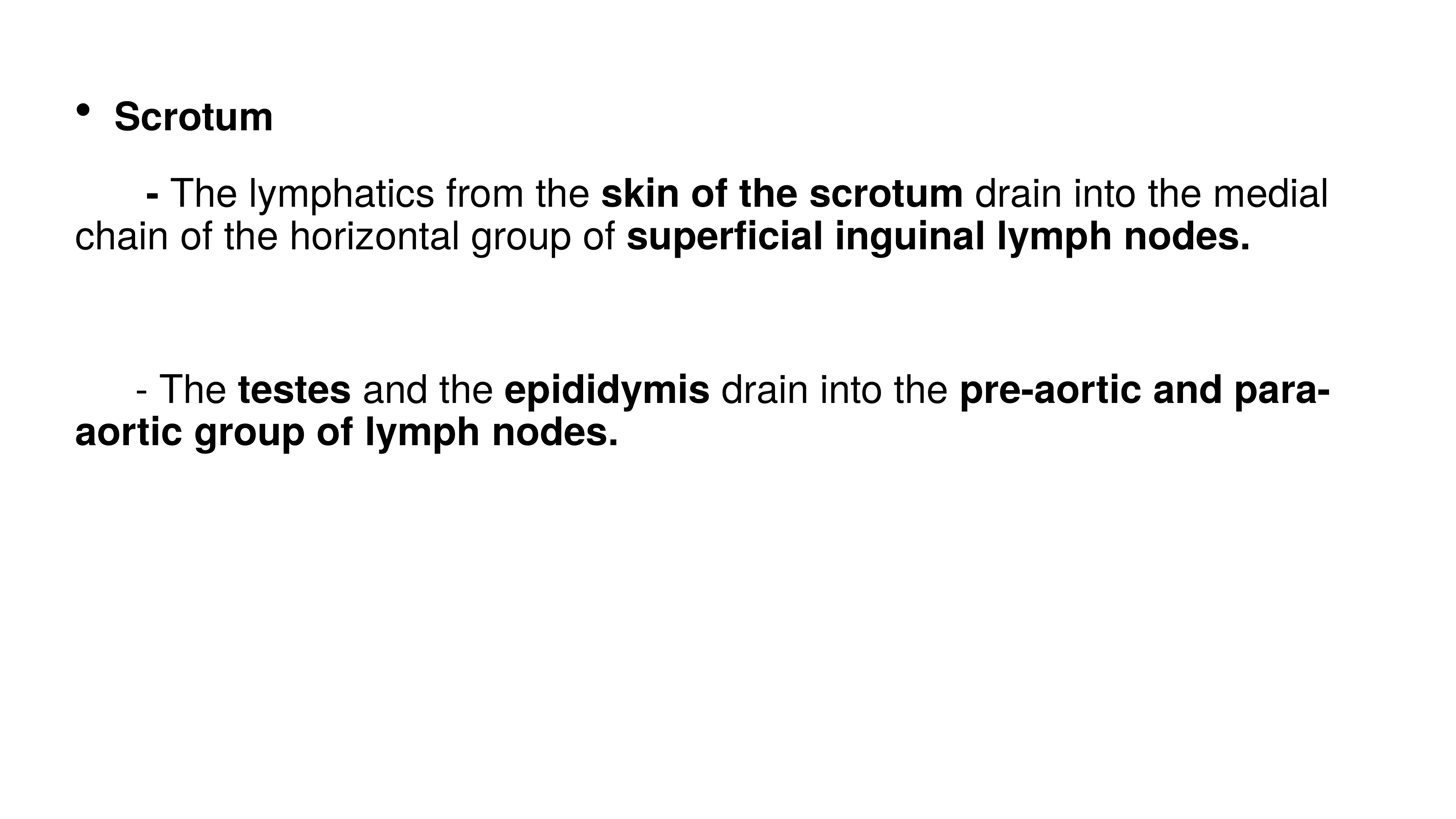

Scrotum
    - The lymphatics from the skin of the scrotum drain into the medial chain of the horizontal group of superficial inguinal lymph nodes.

   - The testes and the epididymis drain into the pre-aortic and para-aortic group of lymph nodes.